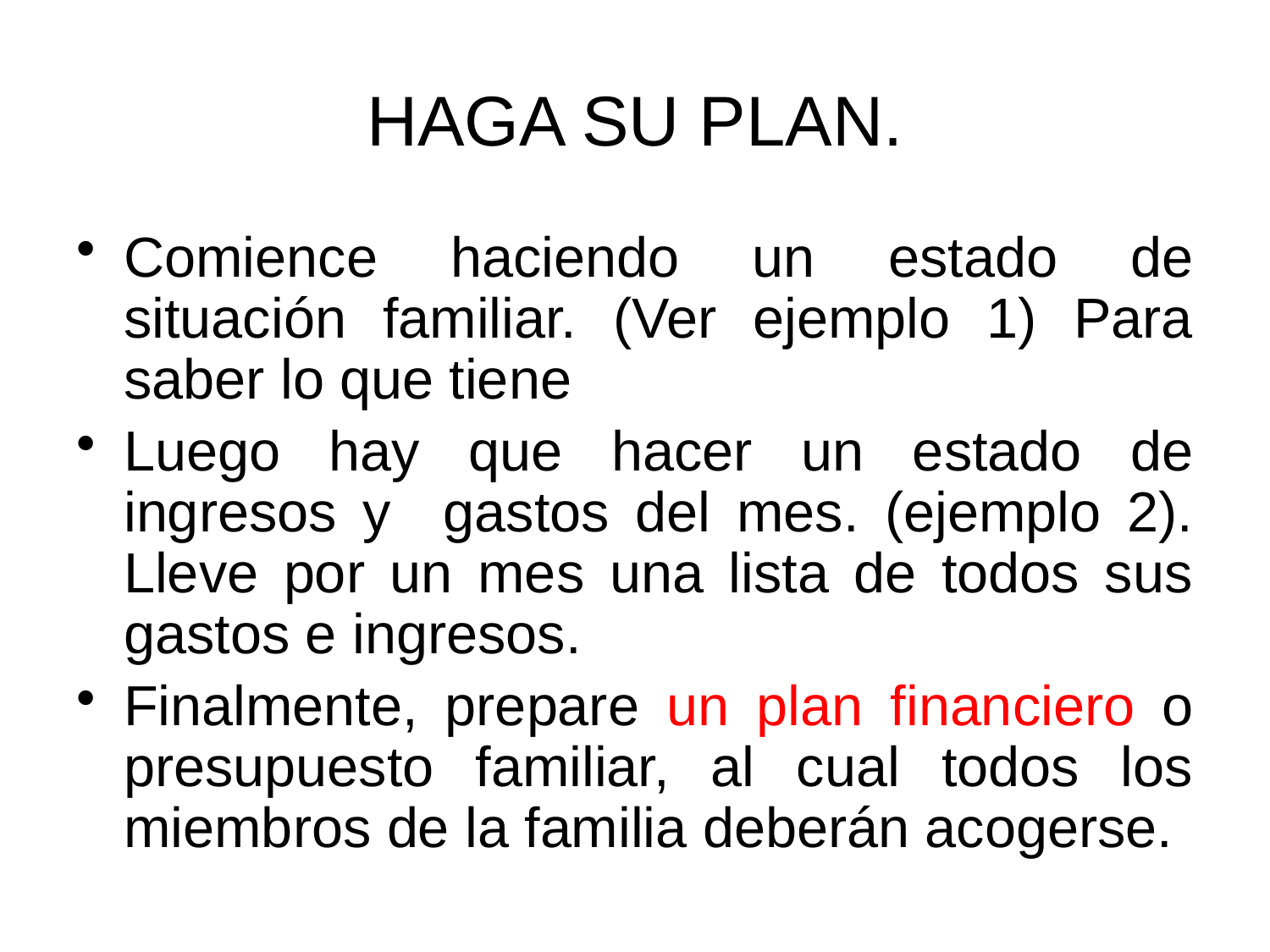

# HAGA SU PLAN.
Comience haciendo un estado de situación familiar. (Ver ejemplo 1) Para saber lo que tiene
Luego hay que hacer un estado de ingresos y  gastos del mes. (ejemplo 2). Lleve por un mes una lista de todos sus gastos e ingresos.
Finalmente, prepare un plan financiero o presupuesto familiar, al cual todos los miembros de la familia deberán acogerse.